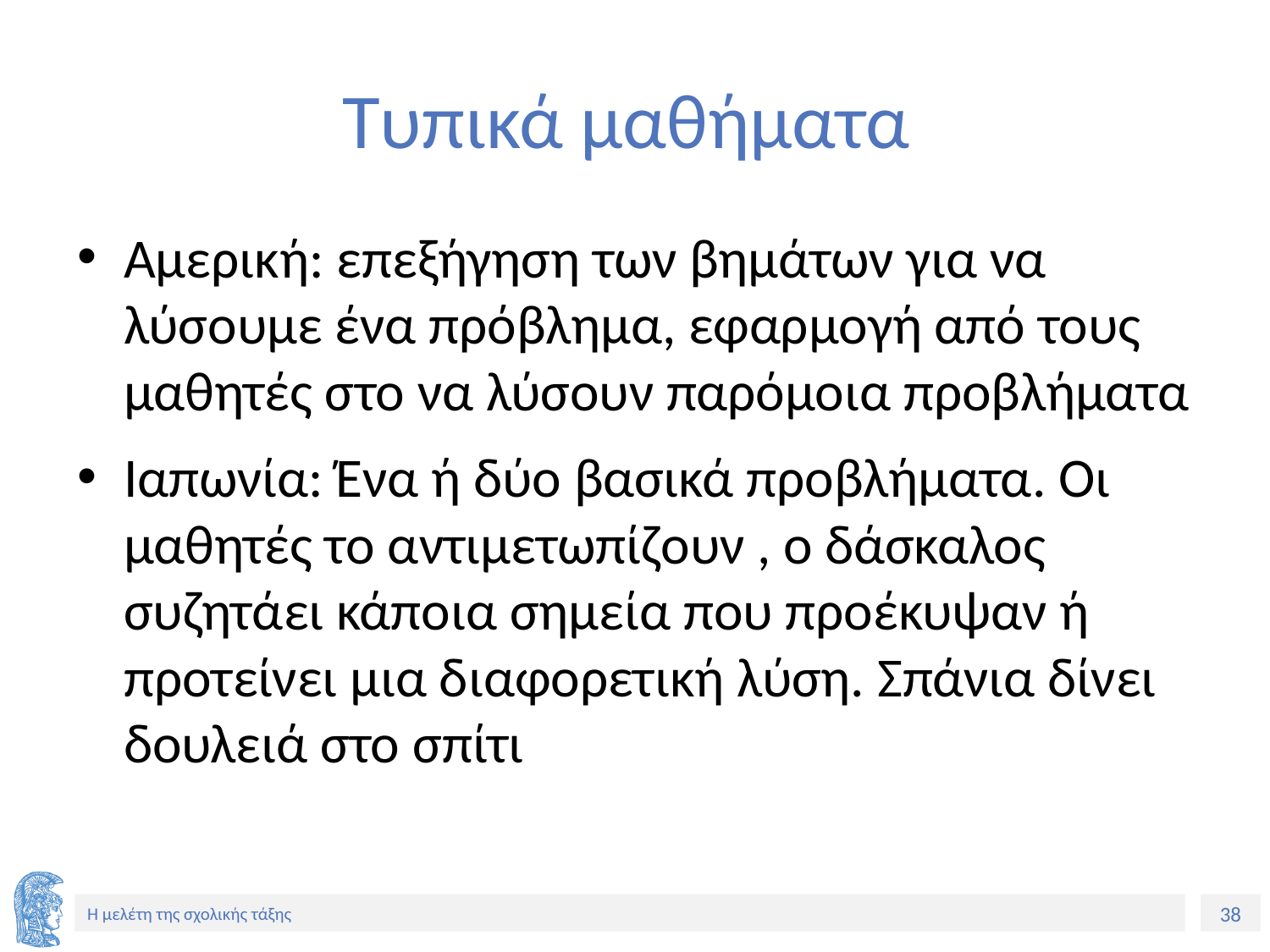

# Τυπικά μαθήματα
Αμερική: επεξήγηση των βημάτων για να λύσουμε ένα πρόβλημα, εφαρμογή από τους μαθητές στο να λύσουν παρόμοια προβλήματα
Ιαπωνία: Ένα ή δύο βασικά προβλήματα. Οι μαθητές το αντιμετωπίζουν , ο δάσκαλος συζητάει κάποια σημεία που προέκυψαν ή προτείνει μια διαφορετική λύση. Σπάνια δίνει δουλειά στο σπίτι